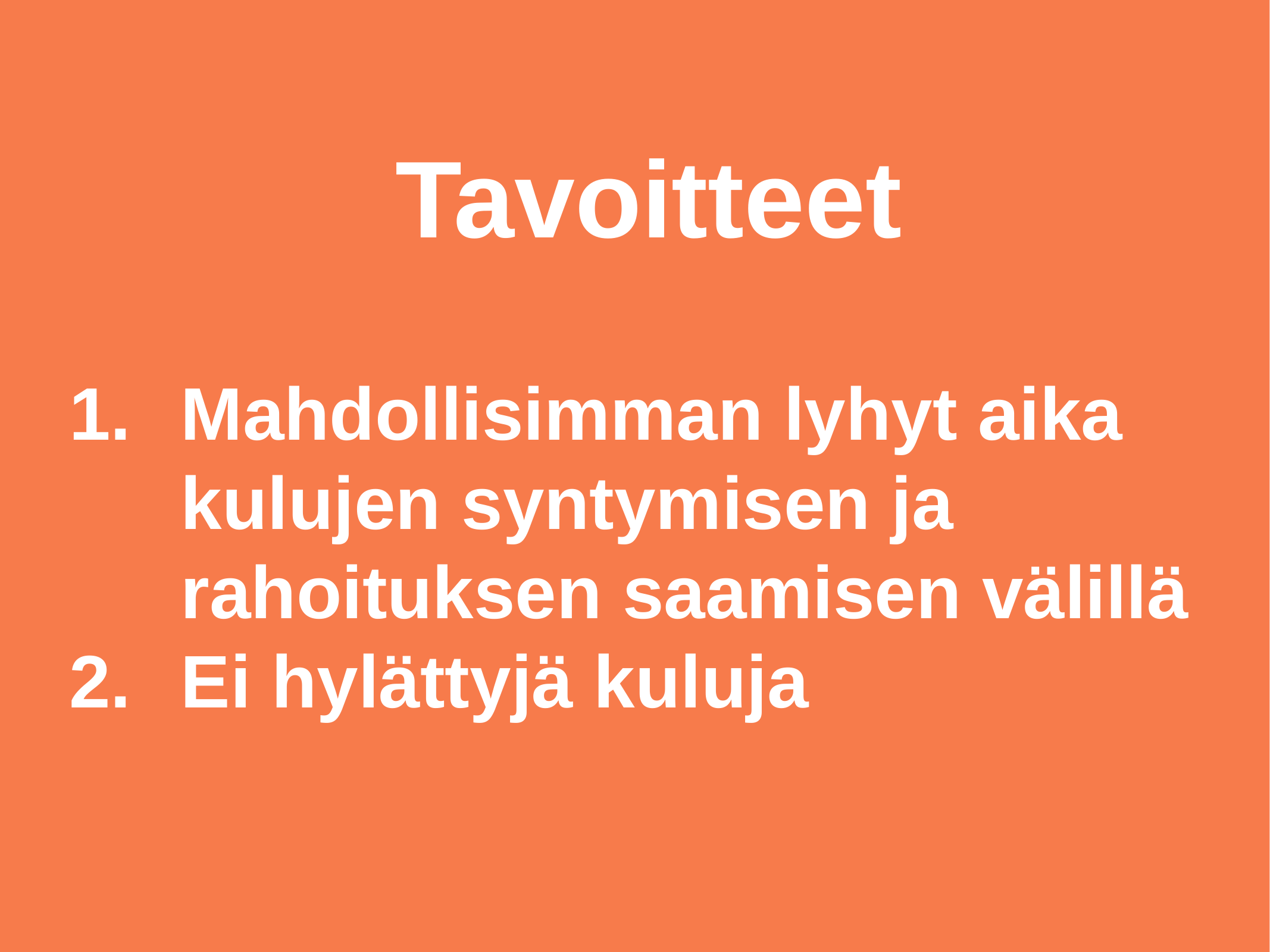

Tavoitteet

Mahdollisimman lyhyt aika kulujen syntymisen ja rahoituksen saamisen välillä
Ei hylättyjä kuluja